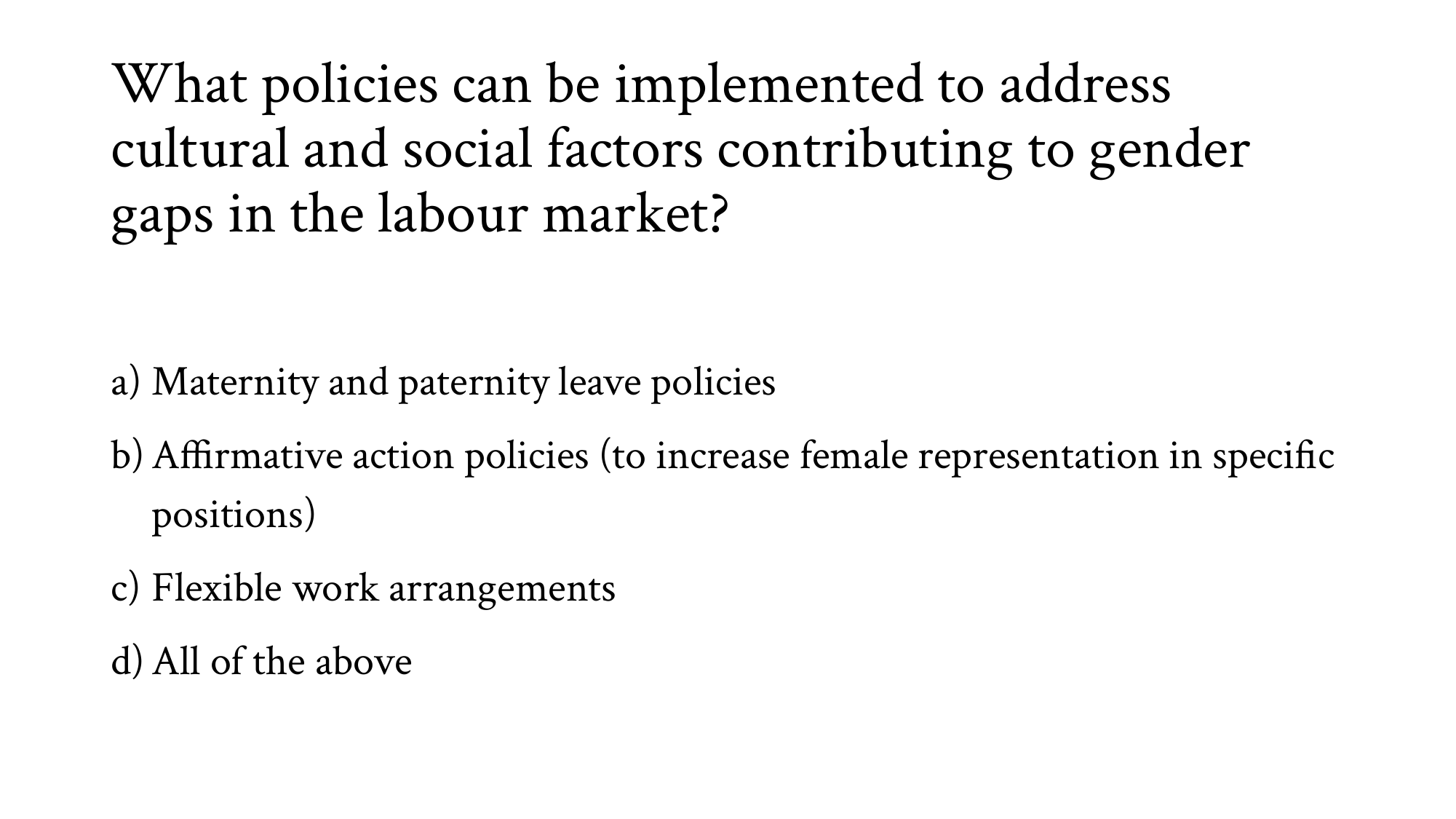

# What policies can be implemented to address cultural and social factors contributing to gender gaps in the labour market?
Maternity and paternity leave policies
Affirmative action policies (to increase female representation in specific positions)
Flexible work arrangements
All of the above